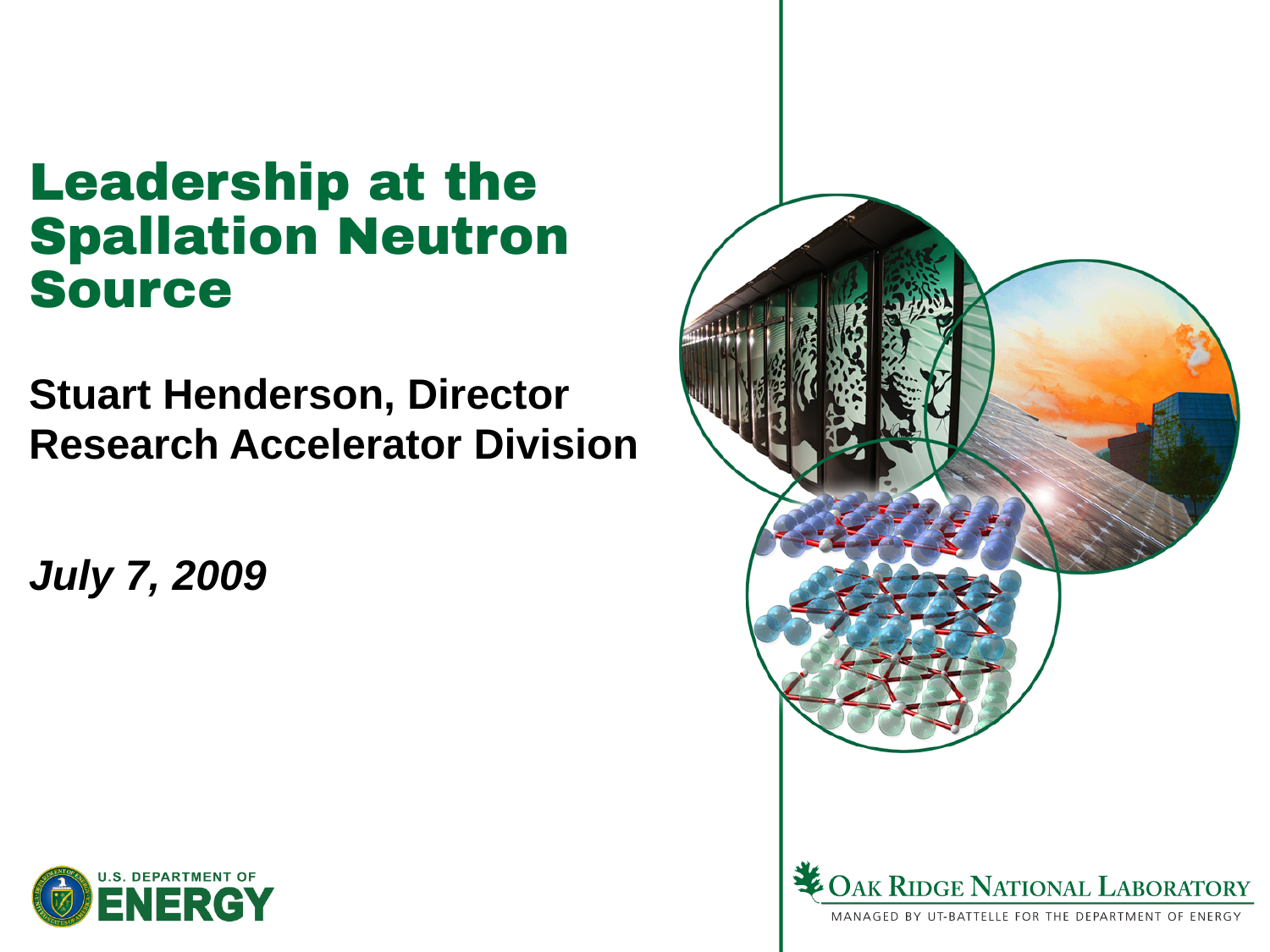

# Leadership at the Spallation Neutron Source
Stuart Henderson, Director
Research Accelerator Division

July 7, 2009